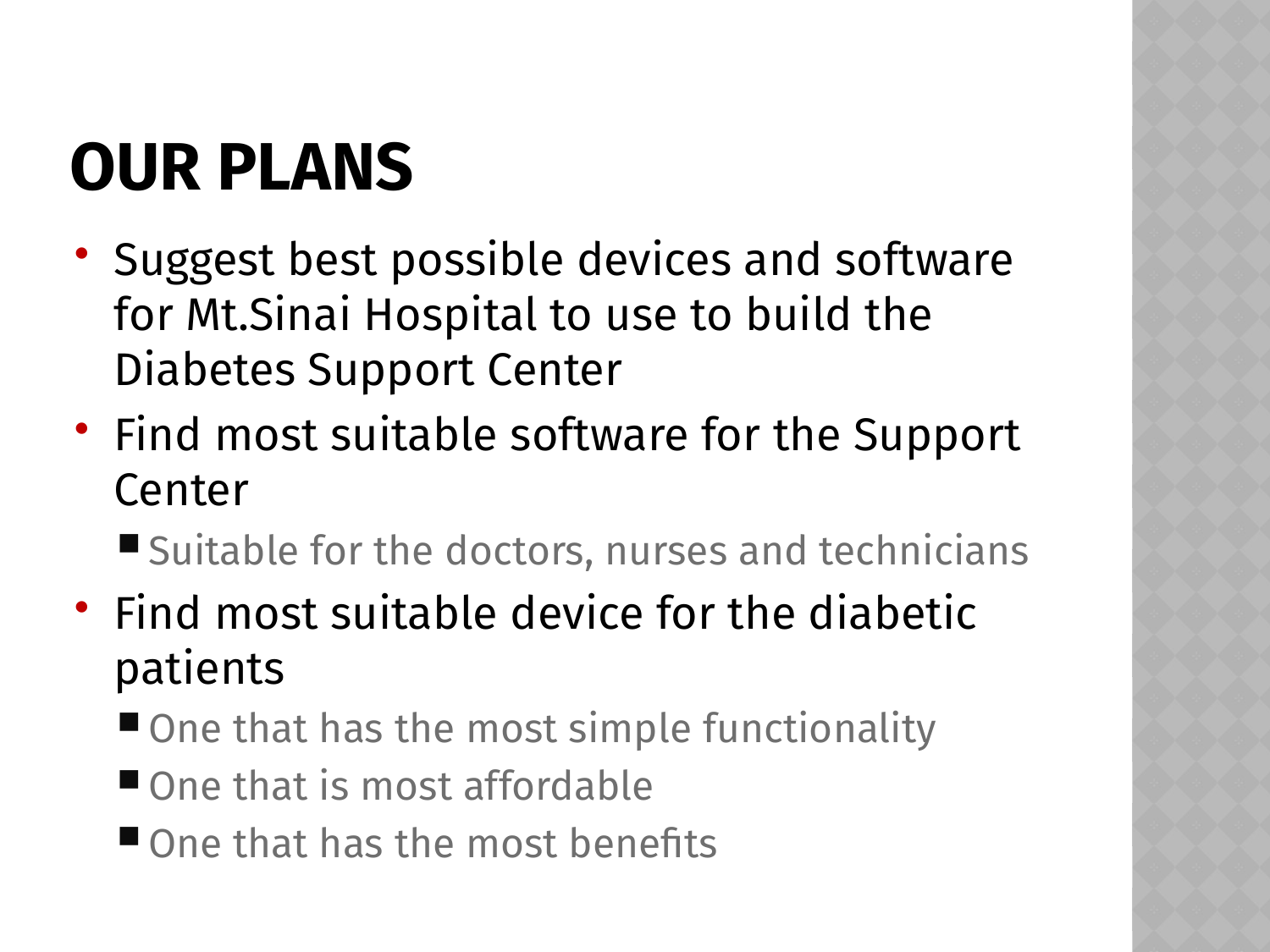

# OUR PLANS
Suggest best possible devices and software for Mt.Sinai Hospital to use to build the Diabetes Support Center
Find most suitable software for the Support Center
Suitable for the doctors, nurses and technicians
Find most suitable device for the diabetic patients
One that has the most simple functionality
One that is most affordable
One that has the most benefits